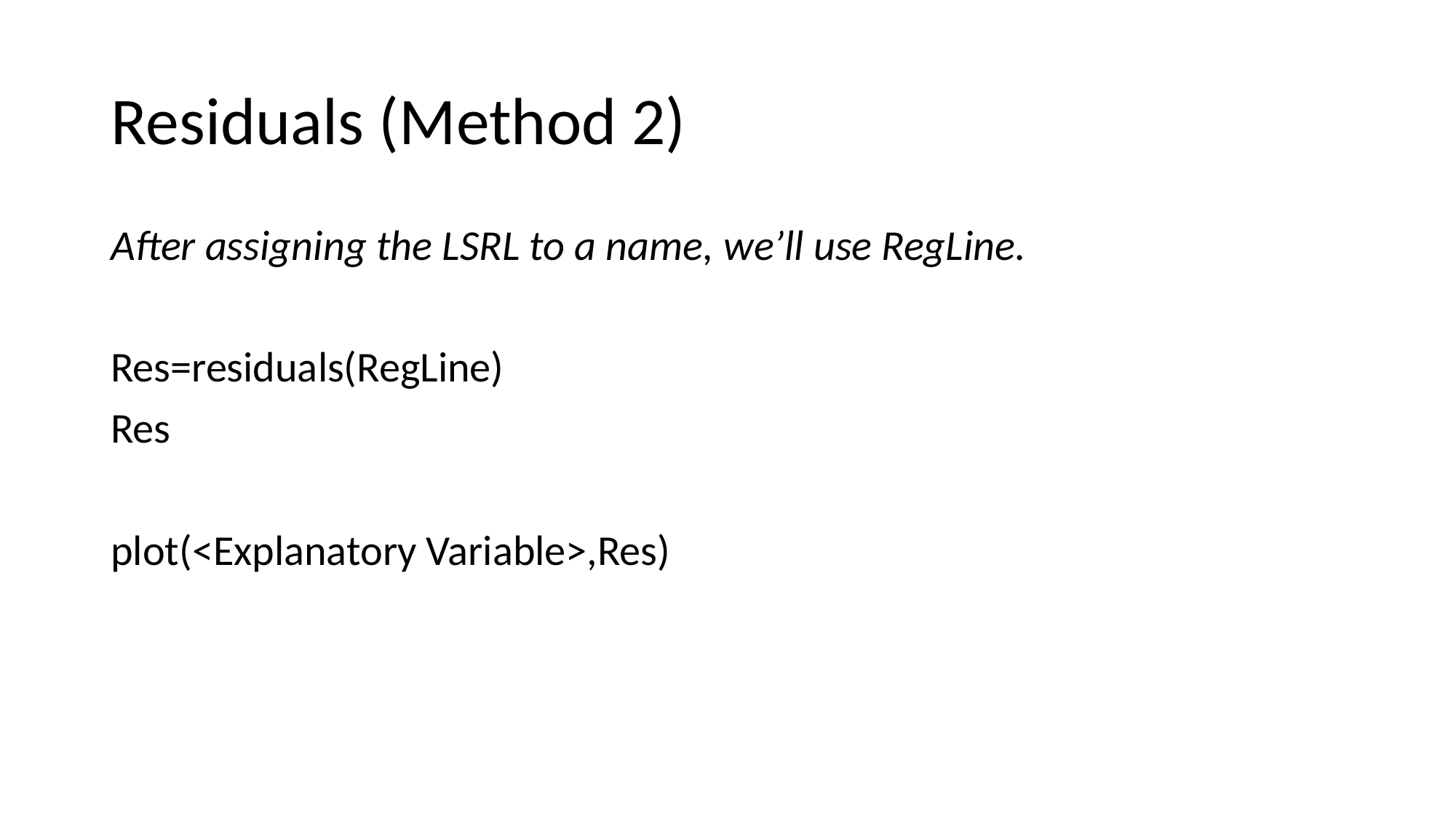

# Residuals (Method 2)
After assigning the LSRL to a name, we’ll use RegLine.

Res=residuals(RegLine)
Res

plot(<Explanatory Variable>,Res)